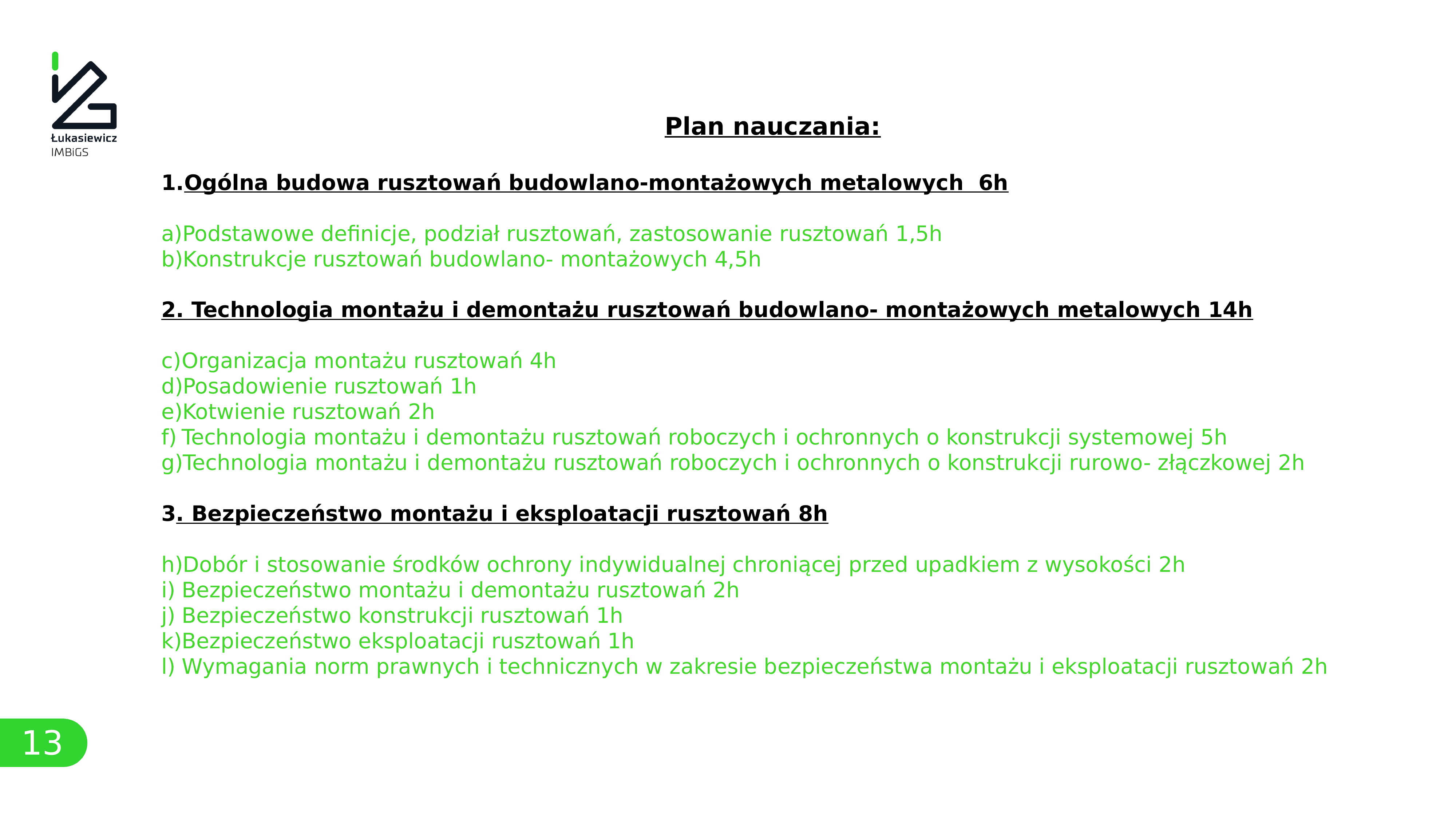

Plan nauczania:

Ogólna budowa rusztowań budowlano-montażowych metalowych  6h

Podstawowe definicje, podział rusztowań, zastosowanie rusztowań 1,5h
Konstrukcje rusztowań budowlano- montażowych 4,5h

2. Technologia montażu i demontażu rusztowań budowlano- montażowych metalowych 14h

Organizacja montażu rusztowań 4h
Posadowienie rusztowań 1h
Kotwienie rusztowań 2h
Technologia montażu i demontażu rusztowań roboczych i ochronnych o konstrukcji systemowej 5h
Technologia montażu i demontażu rusztowań roboczych i ochronnych o konstrukcji rurowo- złączkowej 2h

3. Bezpieczeństwo montażu i eksploatacji rusztowań 8h

Dobór i stosowanie środków ochrony indywidualnej chroniącej przed upadkiem z wysokości 2h
Bezpieczeństwo montażu i demontażu rusztowań 2h
Bezpieczeństwo konstrukcji rusztowań 1h
Bezpieczeństwo eksploatacji rusztowań 1h
Wymagania norm prawnych i technicznych w zakresie bezpieczeństwa montażu i eksploatacji rusztowań 2h